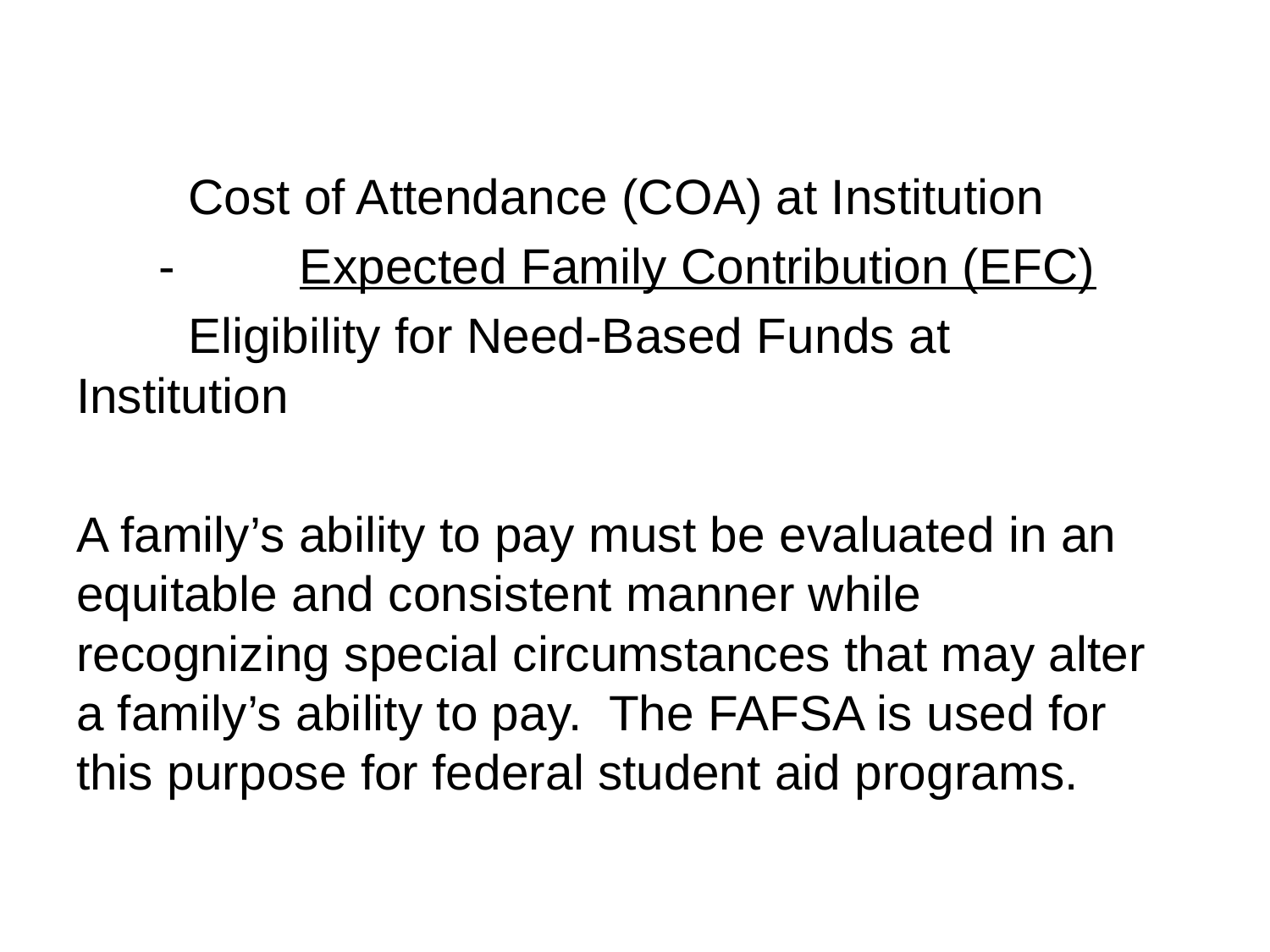

# Basic Principle of Financial Aid
	Cost of Attendance (COA) at Institution
      - 	Expected Family Contribution (EFC)
	Eligibility for Need-Based Funds at 		   	Institution

A family’s ability to pay must be evaluated in an equitable and consistent manner while recognizing special circumstances that may alter a family’s ability to pay.  The FAFSA is used for this purpose for federal student aid programs.